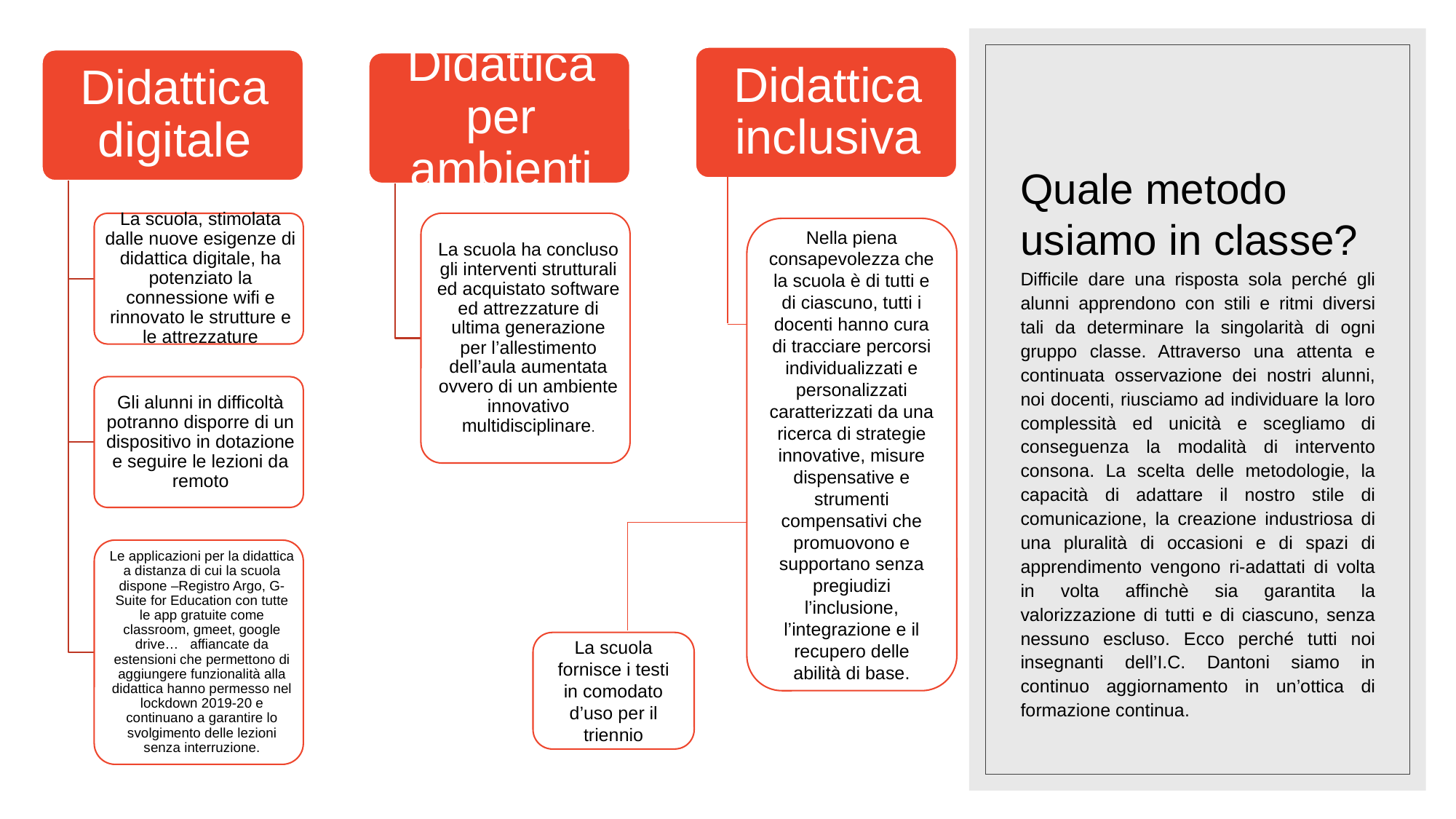

Didattica digitale
La scuola, stimolata dalle nuove esigenze di didattica digitale, ha potenziato la connessione wifi e rinnovato le strutture e le attrezzature
Gli alunni in difficoltà potranno disporre di un dispositivo in dotazione e seguire le lezioni da remoto
Le applicazioni per la didattica a distanza di cui la scuola dispone –Registro Argo, G-Suite for Education con tutte le app gratuite come classroom, gmeet, google drive…   affiancate da estensioni che permettono di aggiungere funzionalità alla didattica hanno permesso nel lockdown 2019-20 e continuano a garantire lo svolgimento delle lezioni senza interruzione.
Didattica per ambienti
La scuola ha concluso gli interventi strutturali ed acquistato software ed attrezzature di ultima generazione per l’allestimento dell’aula aumentata ovvero di un ambiente innovativo multidisciplinare.
Didattica inclusiva
# Quale metodo usiamo in classe?
Nella piena consapevolezza che la scuola è di tutti e di ciascuno, tutti i docenti hanno cura di tracciare percorsi individualizzati e personalizzati caratterizzati da una ricerca di strategie innovative, misure dispensative e strumenti compensativi che promuovono e supportano senza pregiudizi l’inclusione, l’integrazione e il recupero delle abilità di base.
Difficile dare una risposta sola perché gli alunni apprendono con stili e ritmi diversi tali da determinare la singolarità di ogni gruppo classe. Attraverso una attenta e continuata osservazione dei nostri alunni, noi docenti, riusciamo ad individuare la loro complessità ed unicità e scegliamo di conseguenza la modalità di intervento consona. La scelta delle metodologie, la capacità di adattare il nostro stile di comunicazione, la creazione industriosa di una pluralità di occasioni e di spazi di apprendimento vengono ri-adattati di volta in volta affinchè sia garantita la valorizzazione di tutti e di ciascuno, senza nessuno escluso. Ecco perché tutti noi insegnanti dell’I.C. Dantoni siamo in continuo aggiornamento in un’ottica di formazione continua.
La scuola fornisce i testi in comodato d’uso per il triennio